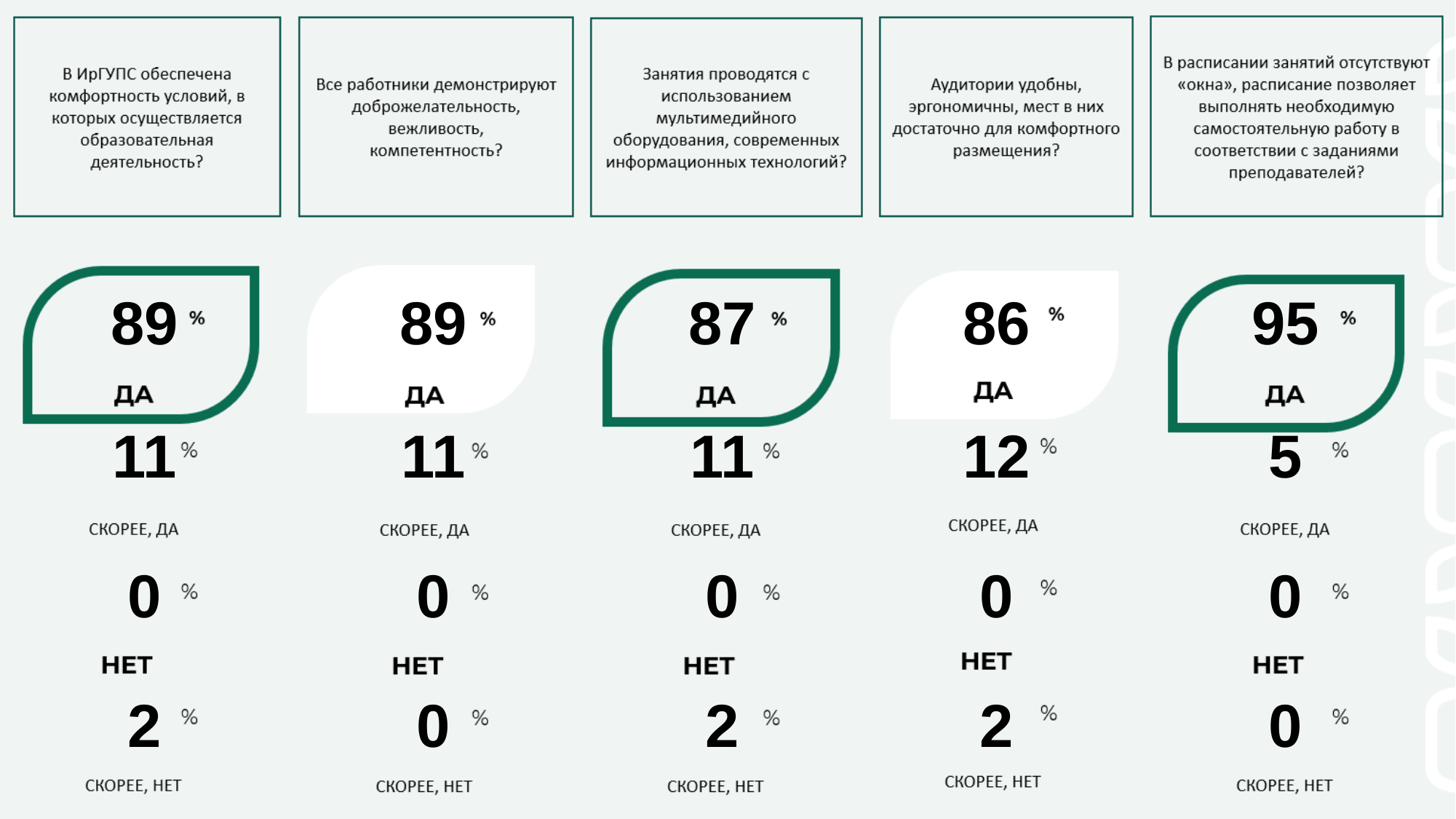

| 89 | 89 | 87 | 86 | 95 |
| --- | --- | --- | --- | --- |
| 11 | 11 | 11 | 12 | 5 |
| 0 | 0 | 0 | 0 | 0 |
| 2 | 0 | 2 | 2 | 0 |